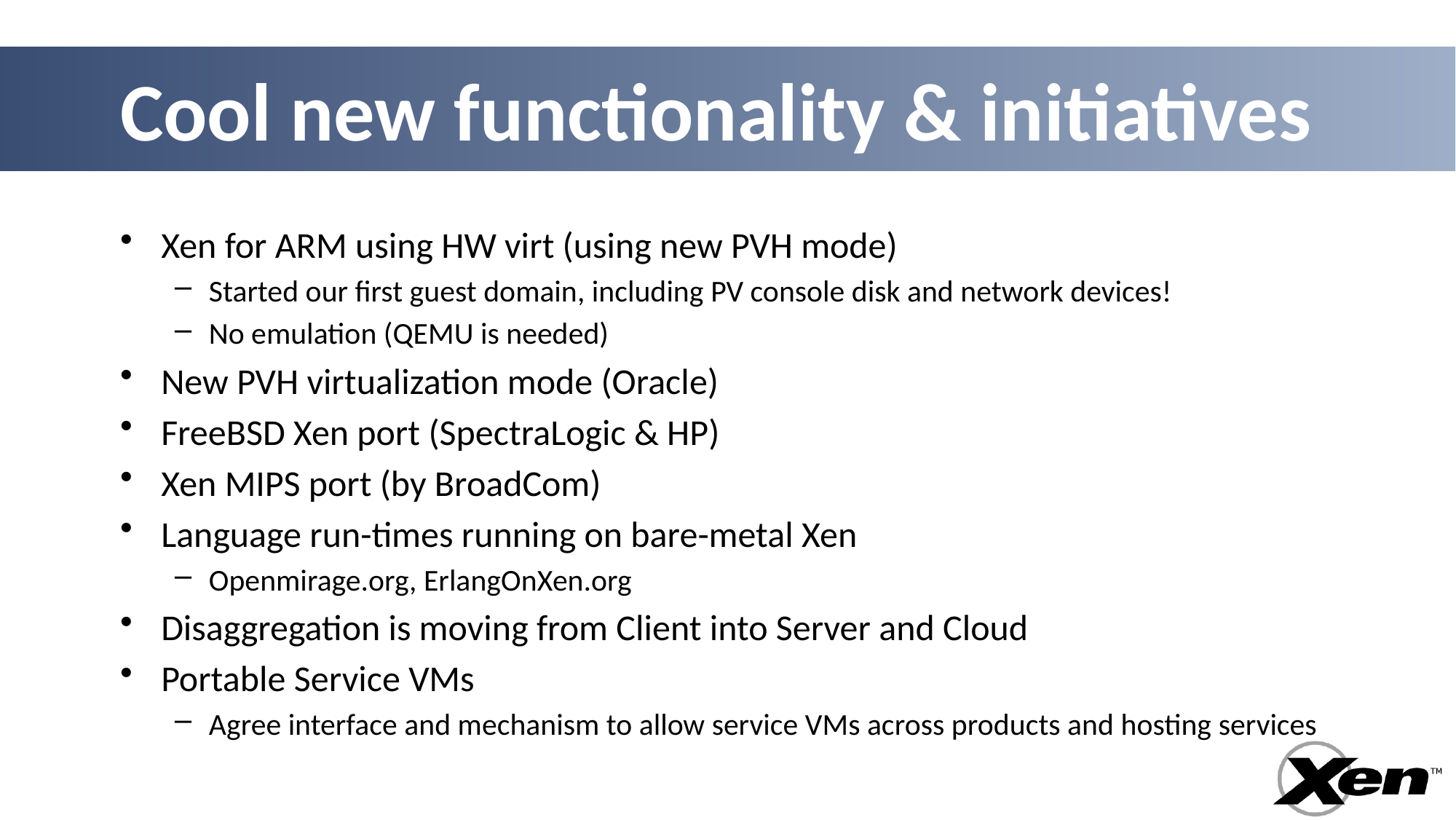

# Cool new functionality & initiatives
Xen for ARM using HW virt (using new PVH mode)
Started our first guest domain, including PV console disk and network devices!
No emulation (QEMU is needed)
New PVH virtualization mode (Oracle)
FreeBSD Xen port (SpectraLogic & HP)
Xen MIPS port (by BroadCom)
Language run-times running on bare-metal Xen
Openmirage.org, ErlangOnXen.org
Disaggregation is moving from Client into Server and Cloud
Portable Service VMs
Agree interface and mechanism to allow service VMs across products and hosting services